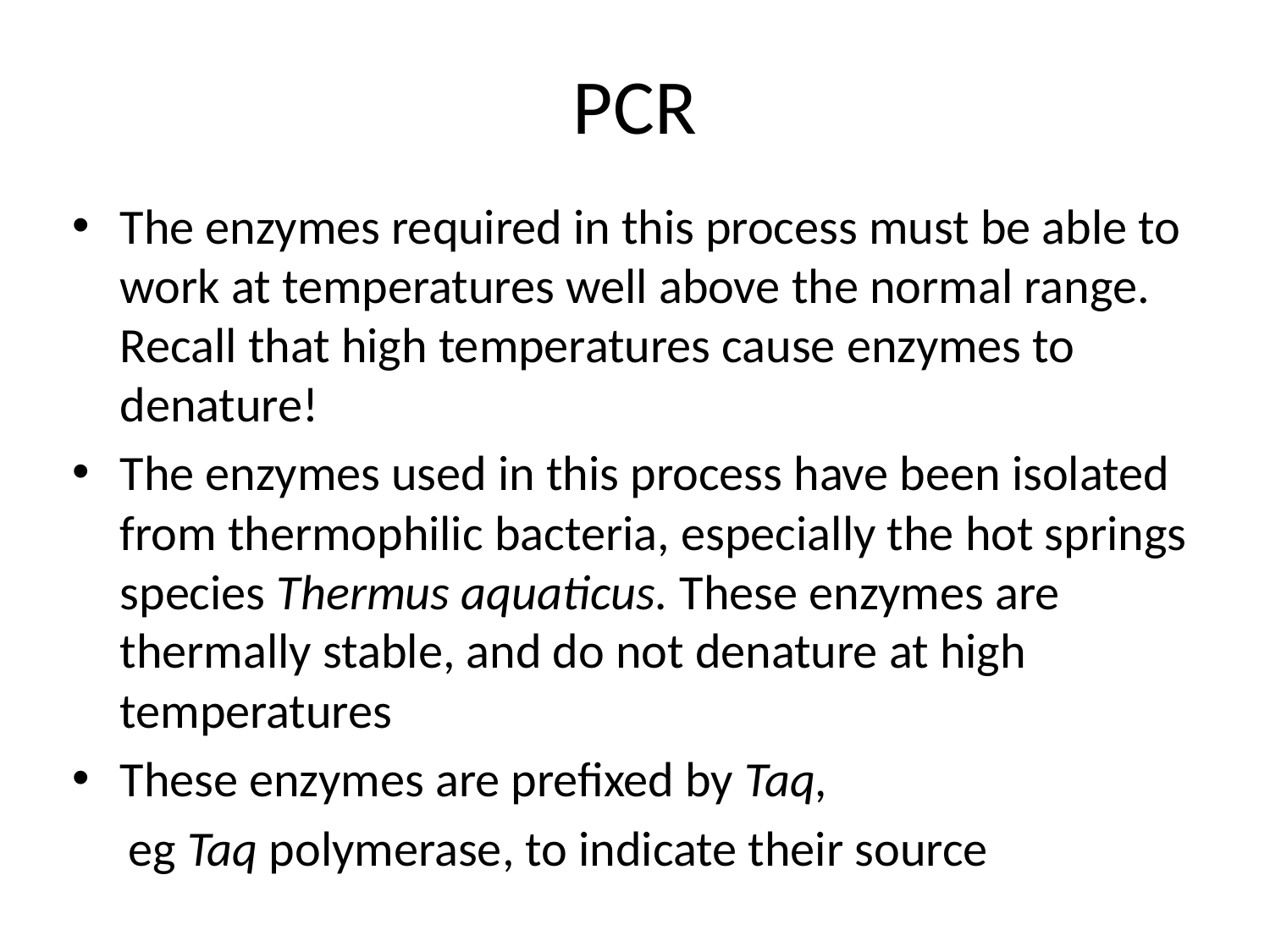

# PCR
The enzymes required in this process must be able to work at temperatures well above the normal range. Recall that high temperatures cause enzymes to denature!
The enzymes used in this process have been isolated from thermophilic bacteria, especially the hot springs species Thermus aquaticus. These enzymes are thermally stable, and do not denature at high temperatures
These enzymes are prefixed by Taq,
     eg Taq polymerase, to indicate their source